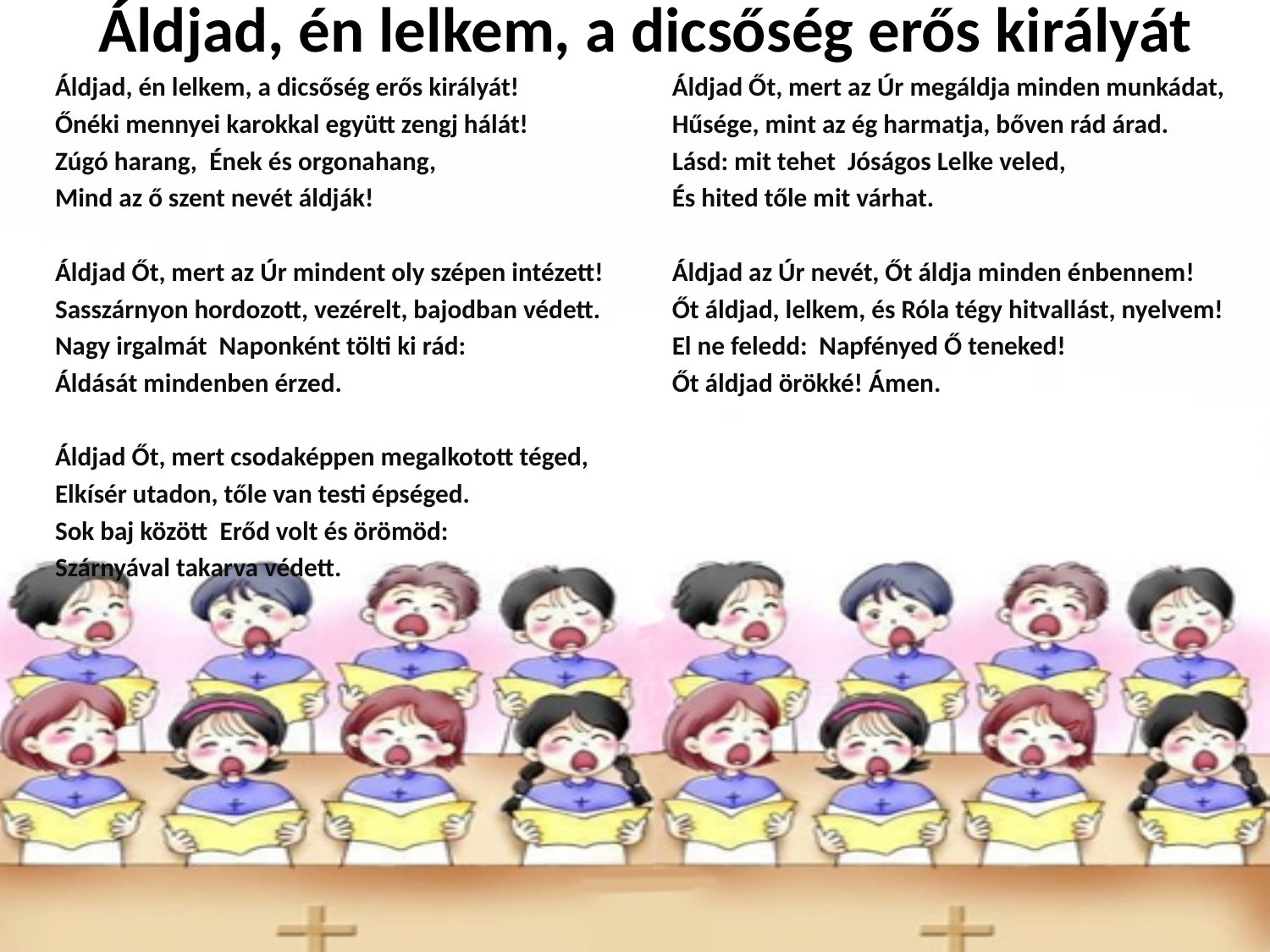

# Áldjad, én lelkem, a dicsőség erős királyát
Áldjad, én lelkem, a dicsőség erős királyát!
Őnéki mennyei karokkal együtt zengj hálát!
Zúgó harang,  Ének és orgonahang,
Mind az ő szent nevét áldják!

Áldjad Őt, mert az Úr mindent oly szépen intézett!
Sasszárnyon hordozott, vezérelt, bajodban védett.
Nagy irgalmát  Naponként tölti ki rád:
Áldását mindenben érzed.

Áldjad Őt, mert csodaképpen megalkotott téged,
Elkísér utadon, tőle van testi épséged.
Sok baj között  Erőd volt és örömöd:
Szárnyával takarva védett.
Áldjad Őt, mert az Úr megáldja minden munkádat,
Hűsége, mint az ég harmatja, bőven rád árad.
Lásd: mit tehet  Jóságos Lelke veled,
És hited tőle mit várhat.

Áldjad az Úr nevét, Őt áldja minden énbennem!
Őt áldjad, lelkem, és Róla tégy hitvallást, nyelvem!
El ne feledd:  Napfényed Ő teneked!
Őt áldjad örökké! Ámen.